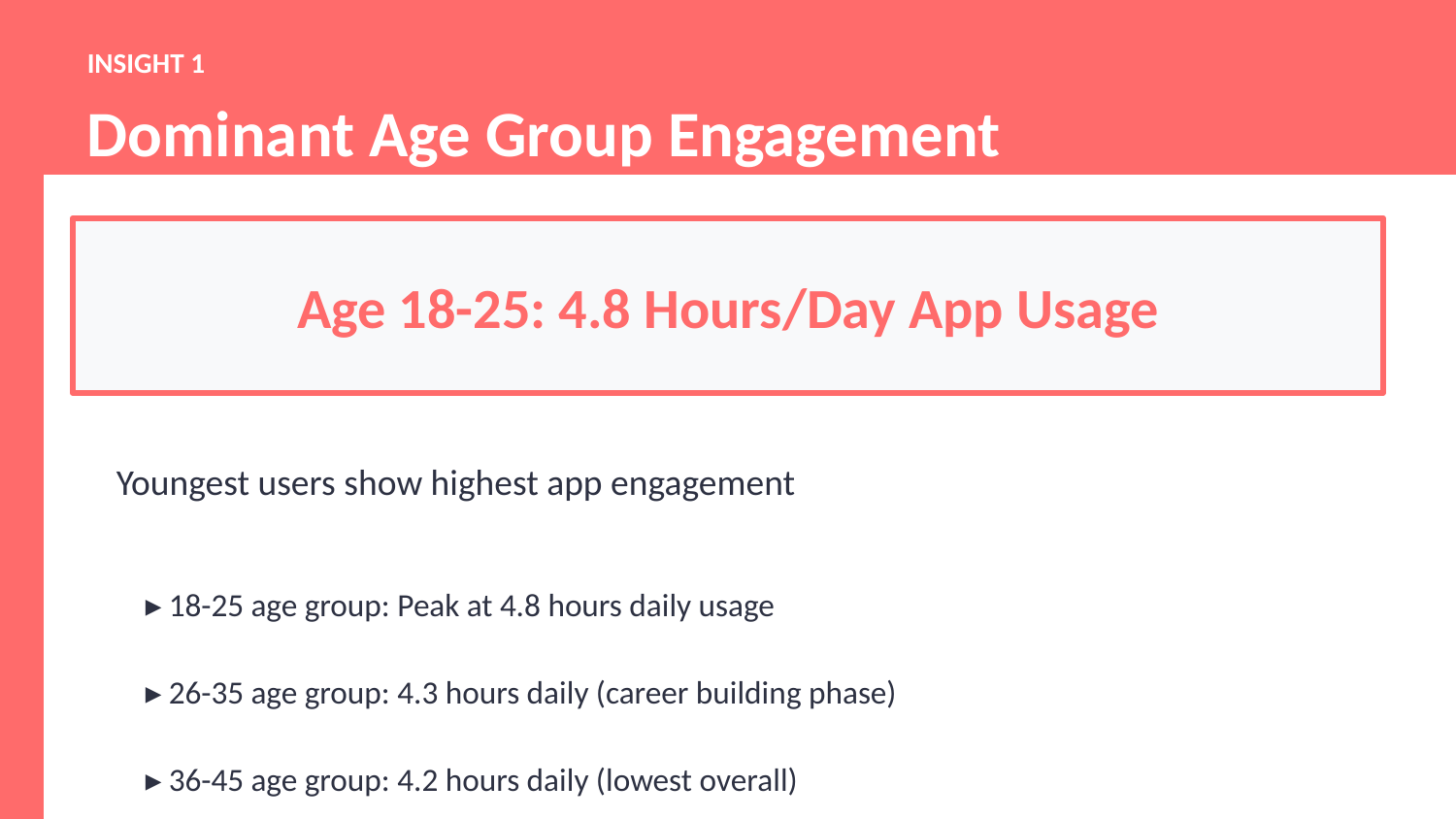

INSIGHT 1
Dominant Age Group Engagement

Age 18-25: 4.8 Hours/Day App Usage
Youngest users show highest app engagement
▸ 18-25 age group: Peak at 4.8 hours daily usage
▸ 26-35 age group: 4.3 hours daily (career building phase)
▸ 36-45 age group: 4.2 hours daily (lowest overall)
▸ Action: Target young users for premium features
Auto-play: 8 seconds | Looping presentation